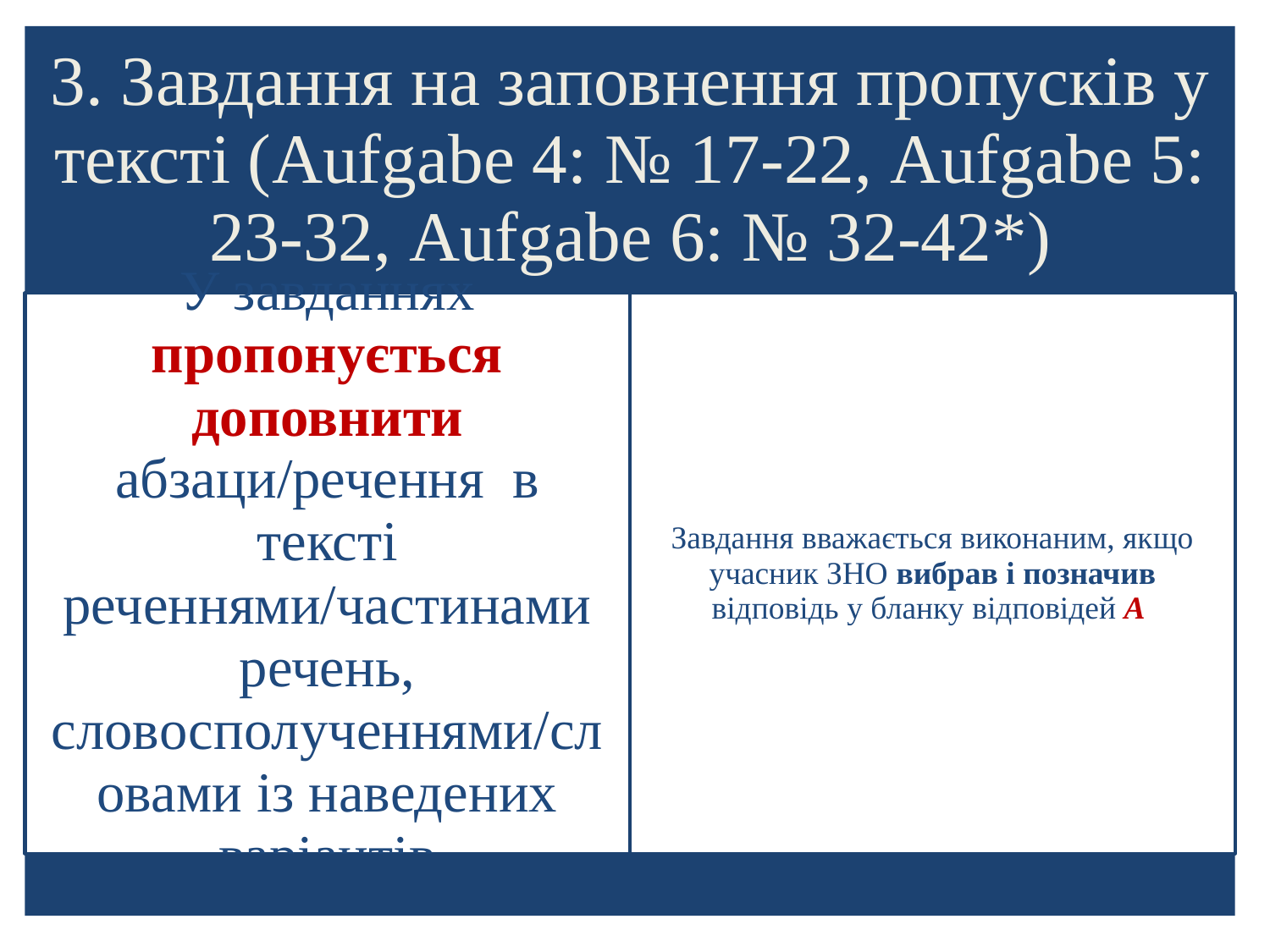

3. Завдання на заповнення пропусків у тексті (Aufgabe 4: № 17-22, Aufgabe 5: 23-32, Aufgabe 6: № 32-42*)
У завданнях пропонується доповнити абзаци/речення  в тексті реченнями/частинами речень, словосполученнями/словами із наведених варіантів
Завдання вважається виконаним, якщо учасник ЗНО вибрав і позначив відповідь у бланку відповідей А